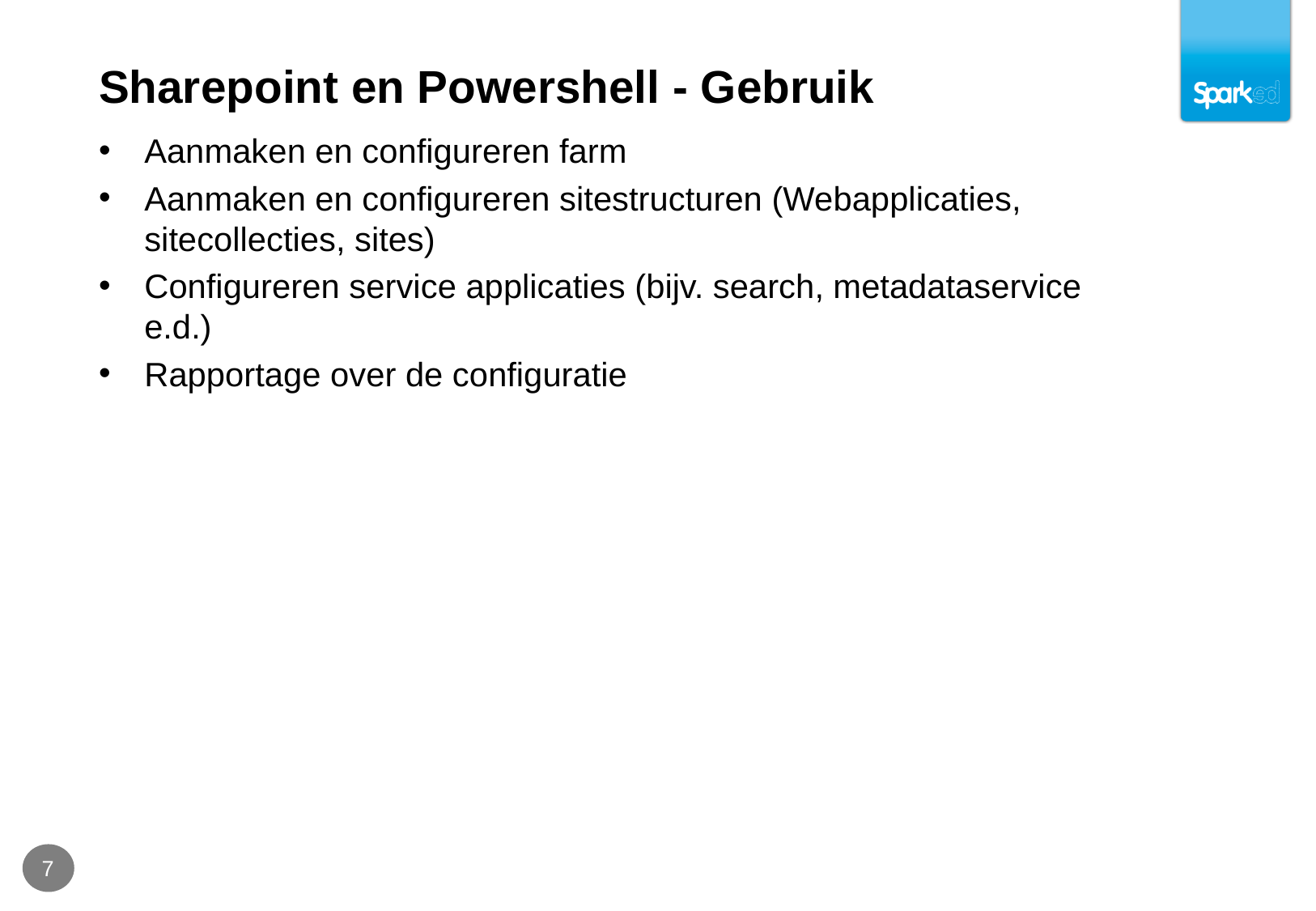

# Sharepoint en Powershell - Gebruik
Aanmaken en configureren farm
Aanmaken en configureren sitestructuren (Webapplicaties, sitecollecties, sites)
Configureren service applicaties (bijv. search, metadataservice e.d.)
Rapportage over de configuratie

7